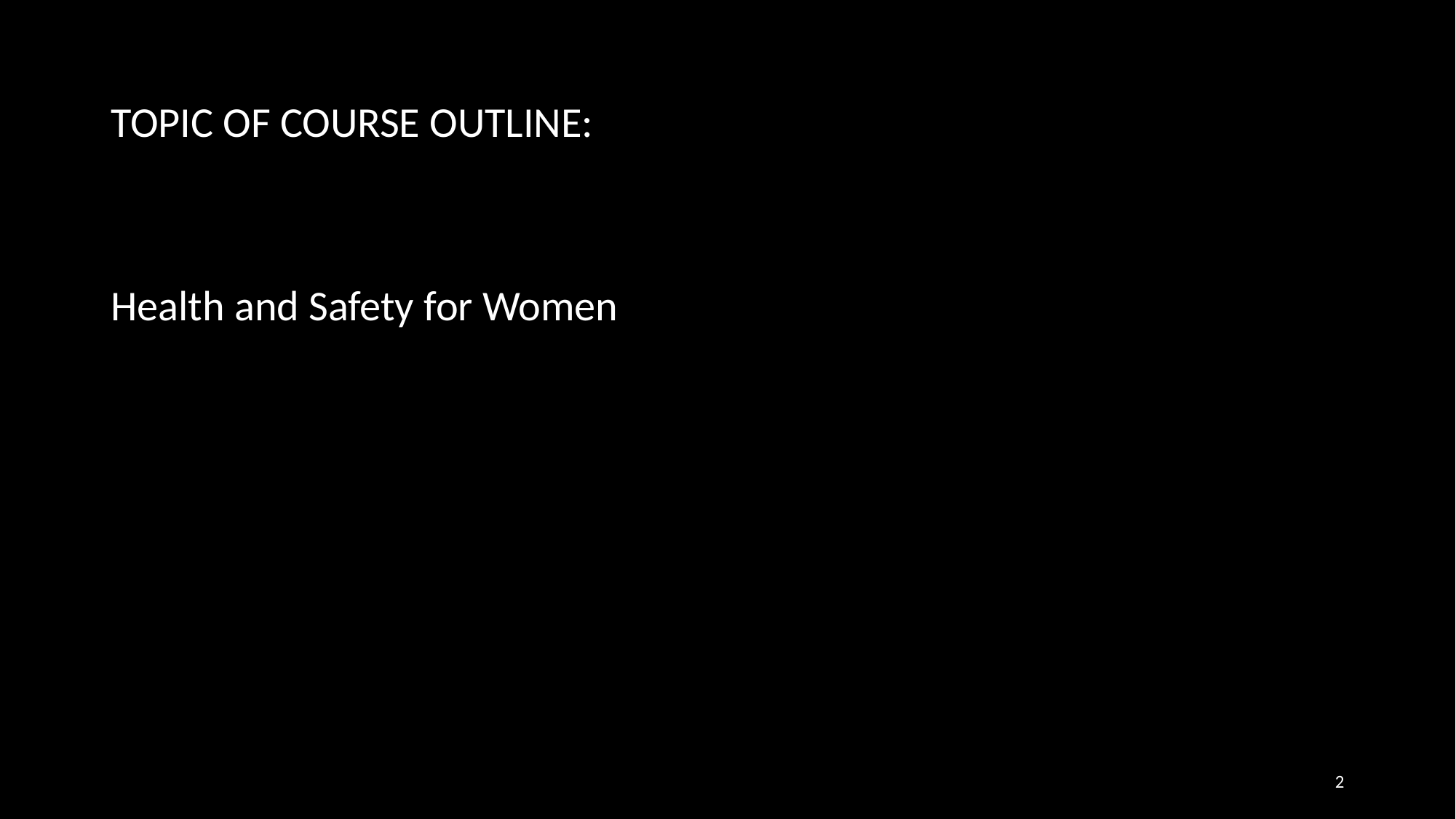

TOPIC OF COURSE OUTLINE:

Health and Safety for Women
2